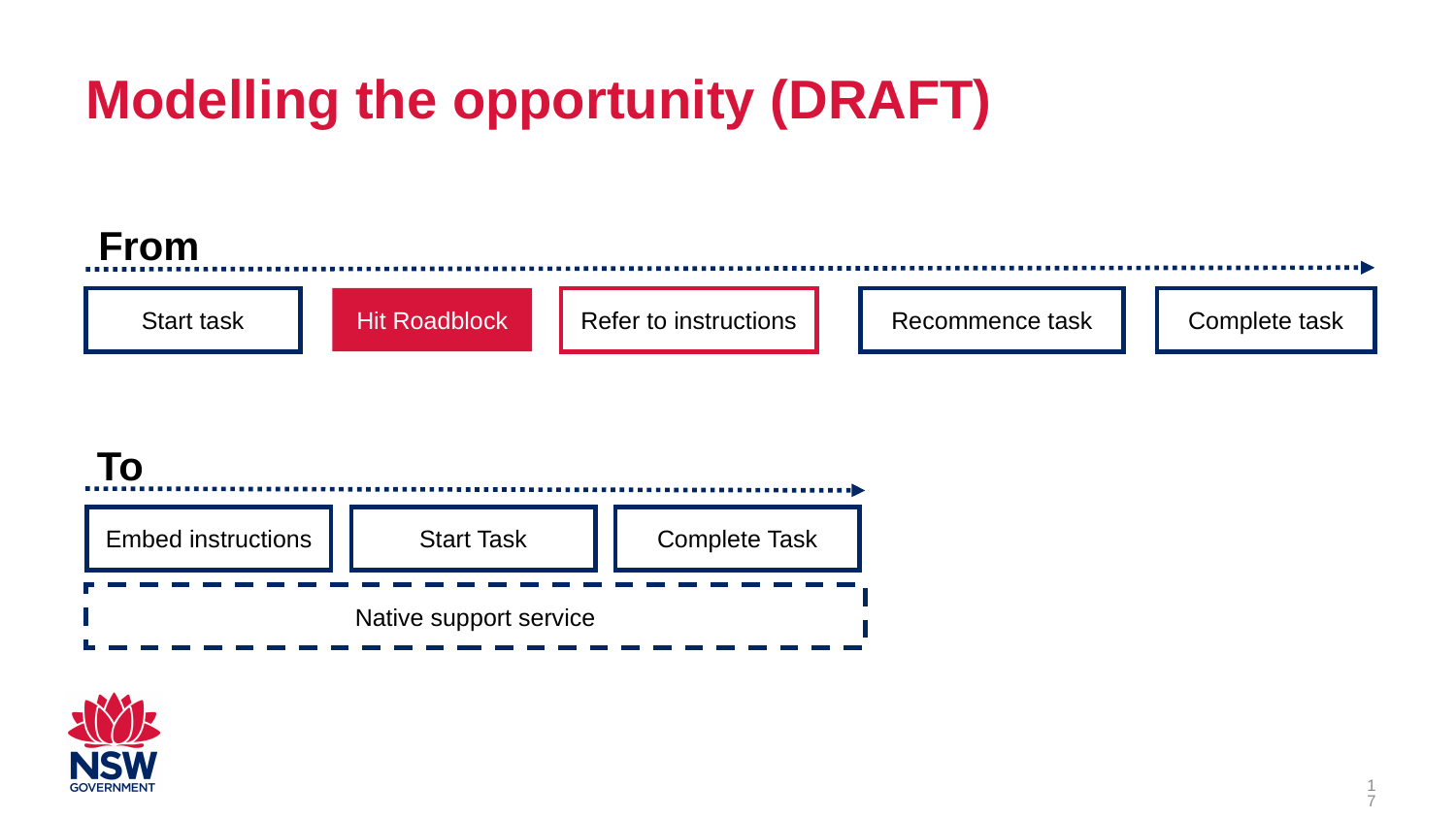

# Modelling the opportunity (DRAFT)
From
Refer to instructions
Complete task
Hit Roadblock
Recommence task
Start task
To
Complete Task
Start Task
Embed instructions
Native support service
17